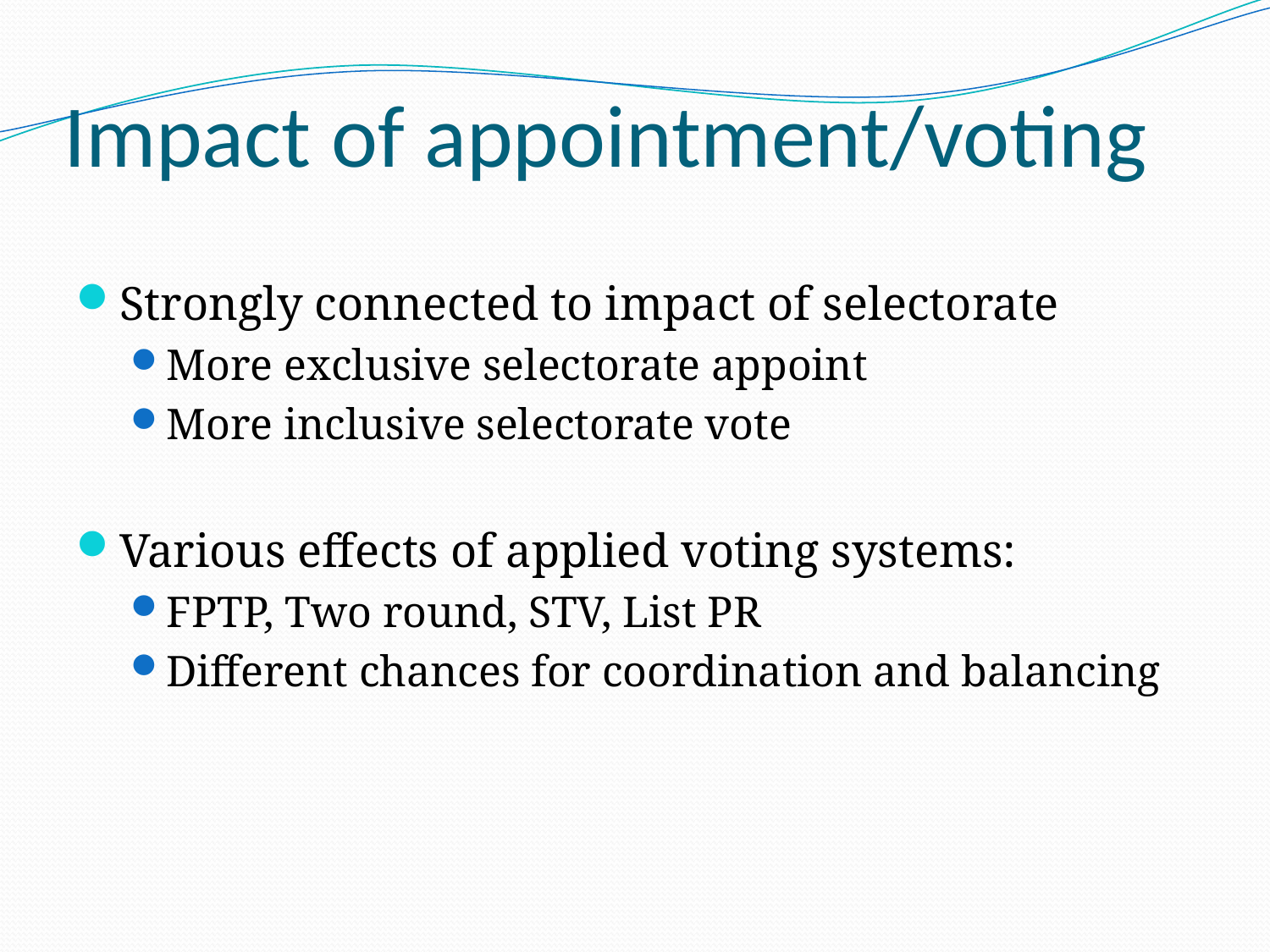

# Impact of appointment/voting
Strongly connected to impact of selectorate
More exclusive selectorate appoint
More inclusive selectorate vote

Various effects of applied voting systems:
FPTP, Two round, STV, List PR
Different chances for coordination and balancing